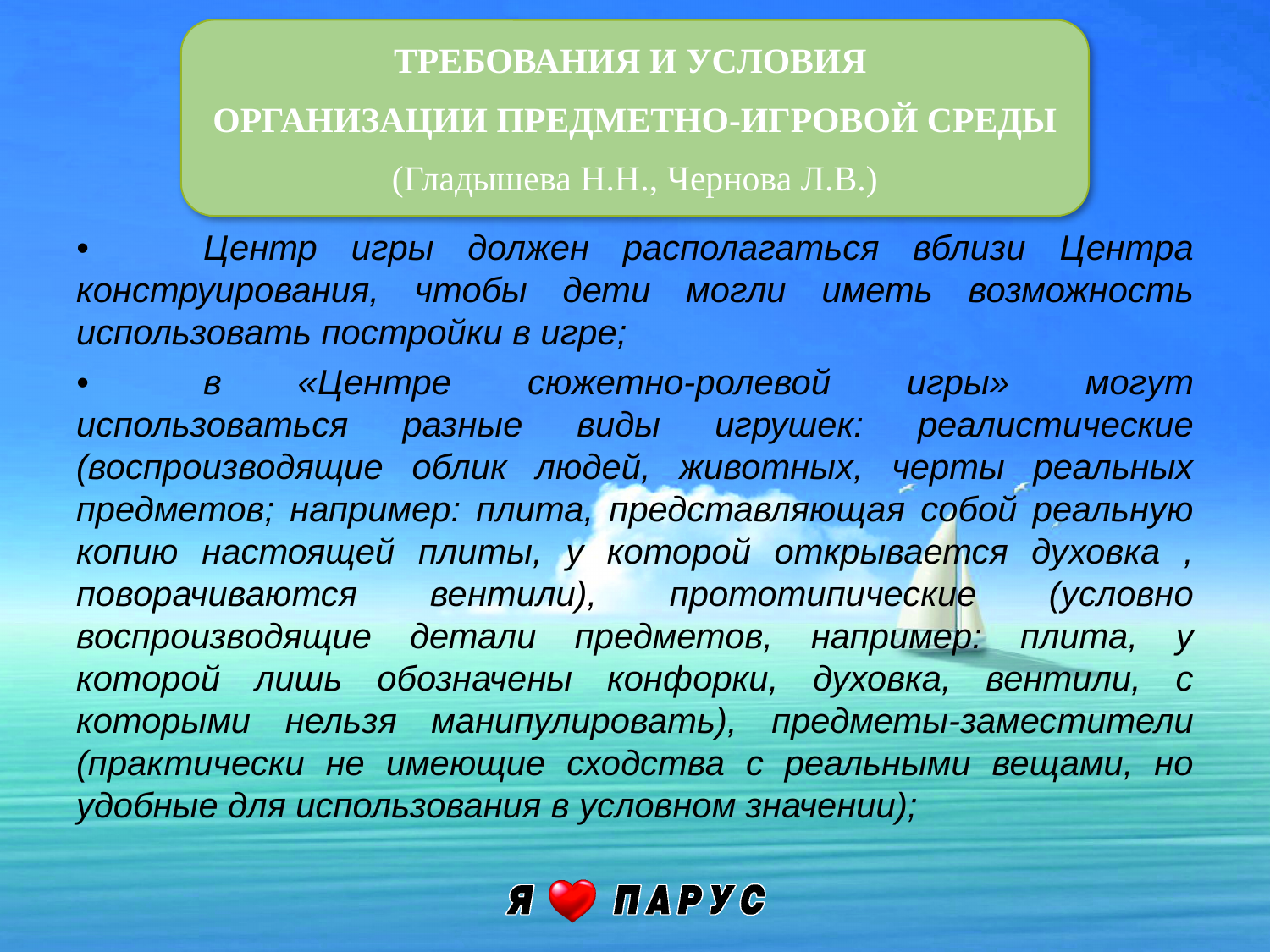

ТРЕБОВАНИЯ И УСЛОВИЯ
ОРГАНИЗАЦИИ ПРЕДМЕТНО-ИГРОВОЙ СРЕДЫ
(Гладышева Н.Н., Чернова Л.В.)

•	Центр игры должен располагаться вблизи Центра конструирования, чтобы дети могли иметь возможность использовать постройки в игре;
•	в «Центре сюжетно-ролевой игры» могут использоваться разные виды игрушек: реалистические (воспроизводящие облик людей, животных, черты реальных предметов; например: плита, представляющая собой реальную копию настоящей плиты, у которой открывается духовка , поворачиваются вентили), прототипические (условно воспроизводящие детали предметов, например: плита, у которой лишь обозначены конфорки, духовка, вентили, с которыми нельзя манипулировать), предметы-заместители (практически не имеющие сходства с реальными вещами, но удобные для использования в условном значении);